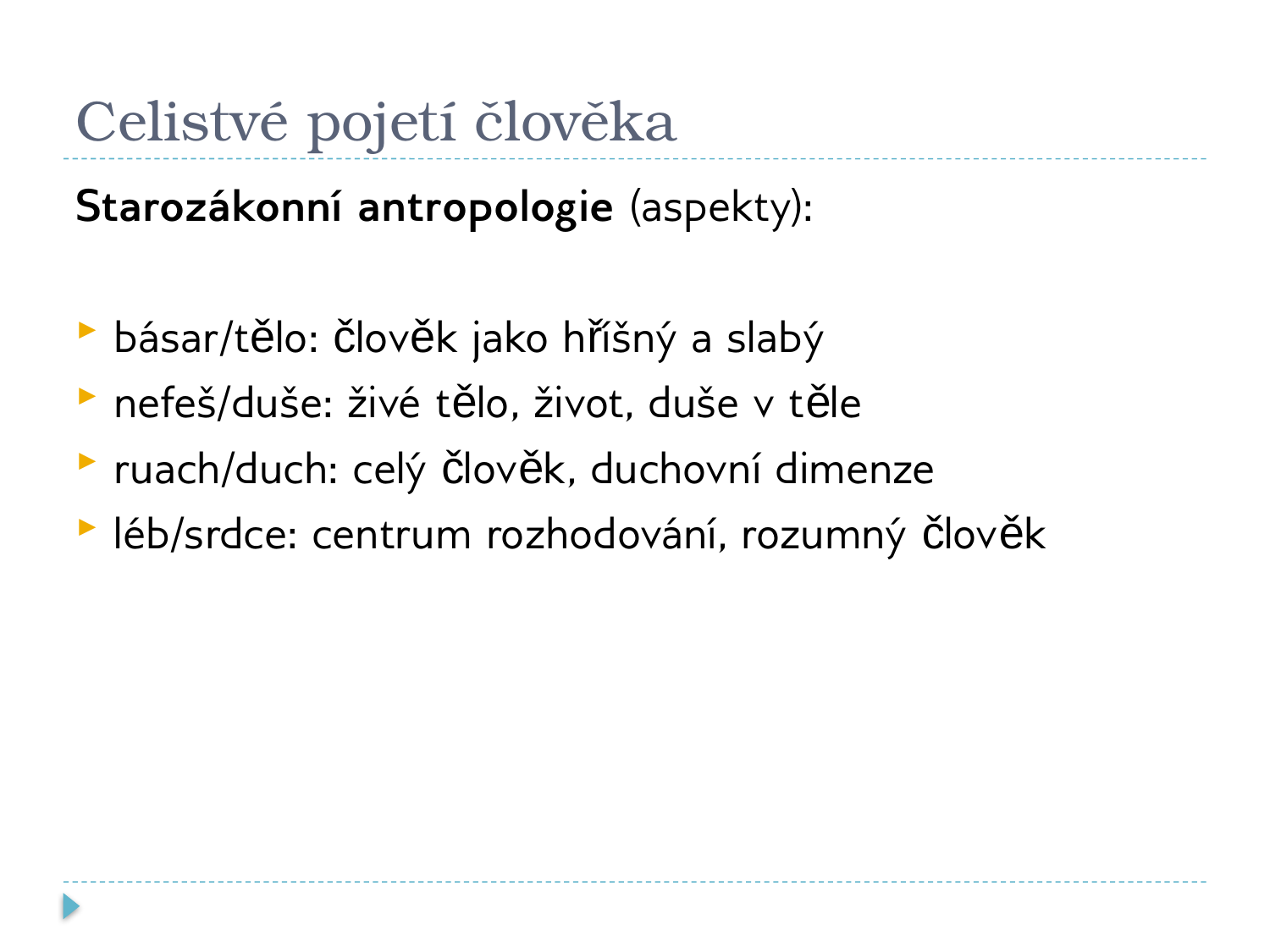

# Celistvé pojetí člověka
Starozákonní antropologie (aspekty):

básar/tělo: člověk jako hříšný a slabý
nefeš/duše: živé tělo, život, duše v těle
ruach/duch: celý člověk, duchovní dimenze
léb/srdce: centrum rozhodování, rozumný člověk